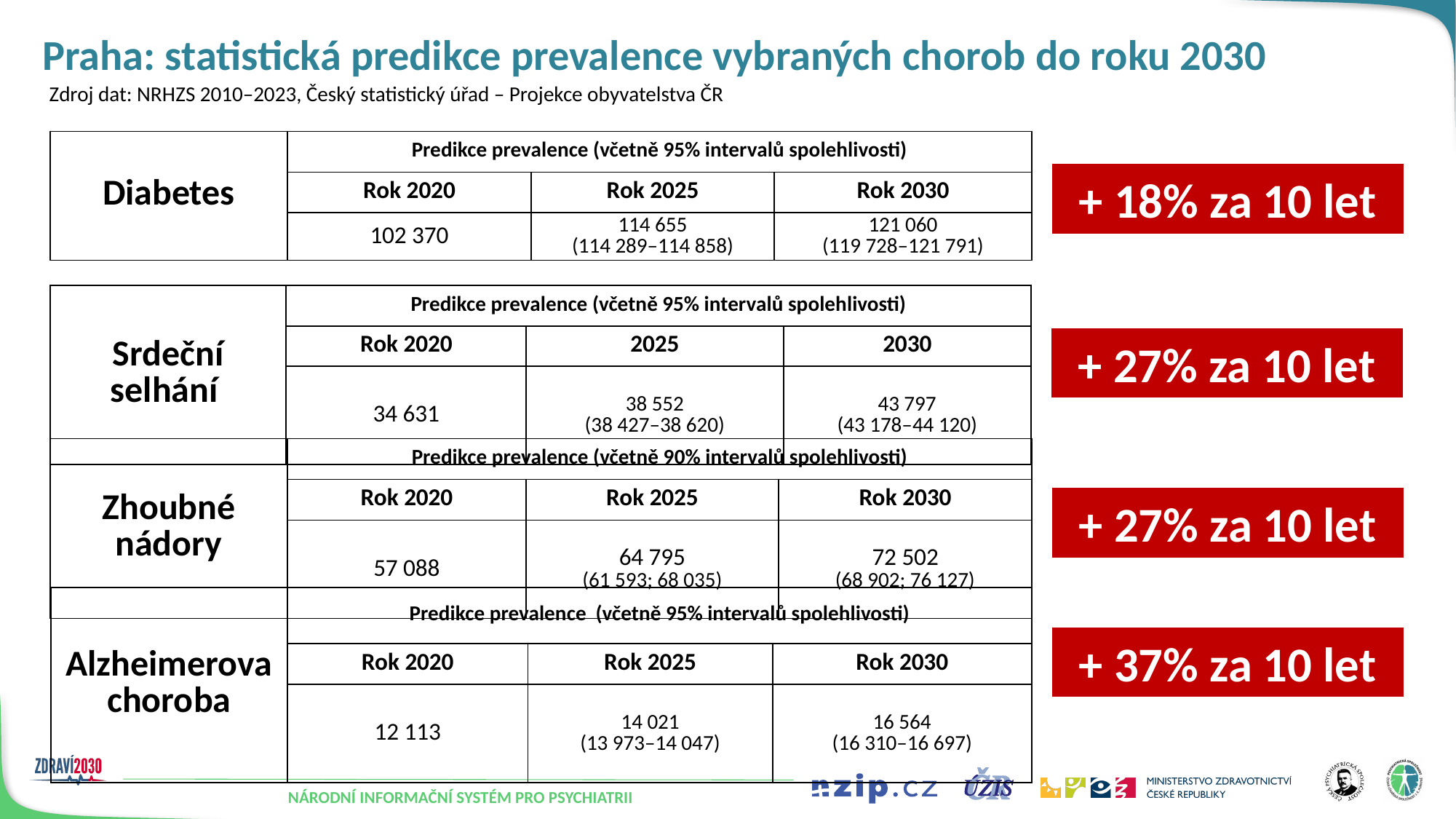

# Praha: statistická predikce prevalence vybraných chorob do roku 2030
Zdroj dat: NRHZS 2010–2023, Český statistický úřad – Projekce obyvatelstva ČR
| Diabetes | Predikce prevalence (včetně 95% intervalů spolehlivosti) |  |  |
| --- | --- | --- | --- |
|  | Rok 2020 | Rok 2025 | Rok 2030 |
|  | 102 370 | 114 655 (114 289–114 858) | 121 060 (119 728–121 791) |
+ 18% za 10 let
| Srdeční selhání | Predikce prevalence (včetně 95% intervalů spolehlivosti) |  |  |
| --- | --- | --- | --- |
|  | Rok 2020 | 2025 | 2030 |
|  | 34 631 | 38 552 (38 427–38 620) | 43 797 (43 178–44 120) |
+ 27% za 10 let
| Zhoubné nádory | Predikce prevalence (včetně 90% intervalů spolehlivosti) |  |  |
| --- | --- | --- | --- |
|  | Rok 2020 | Rok 2025 | Rok 2030 |
|  | 57 088 | 64 795 (61 593; 68 035) | 72 502 (68 902; 76 127) |
+ 27% za 10 let
| Alzheimerova choroba | Predikce prevalence (včetně 95% intervalů spolehlivosti) |  |  |
| --- | --- | --- | --- |
|  | Rok 2020 | Rok 2025 | Rok 2030 |
|  | 12 113 | 14 021 (13 973–14 047) | 16 564 (16 310–16 697) |
+ 37% za 10 let